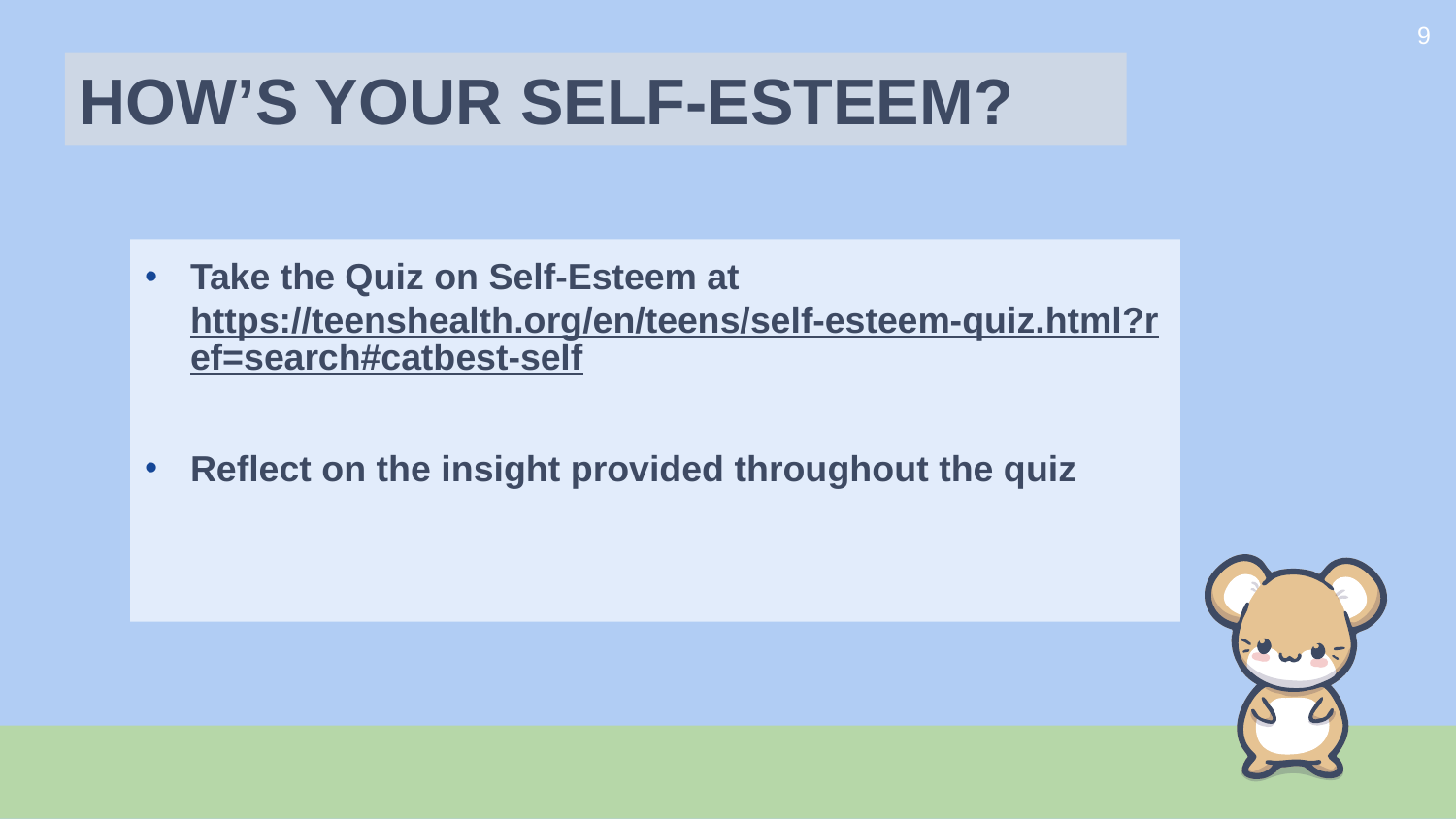

9
HOW’S YOUR SELF-ESTEEM?
Take the Quiz on Self-Esteem at https://teenshealth.org/en/teens/self-esteem-quiz.html?ref=search#catbest-self

Reflect on the insight provided throughout the quiz